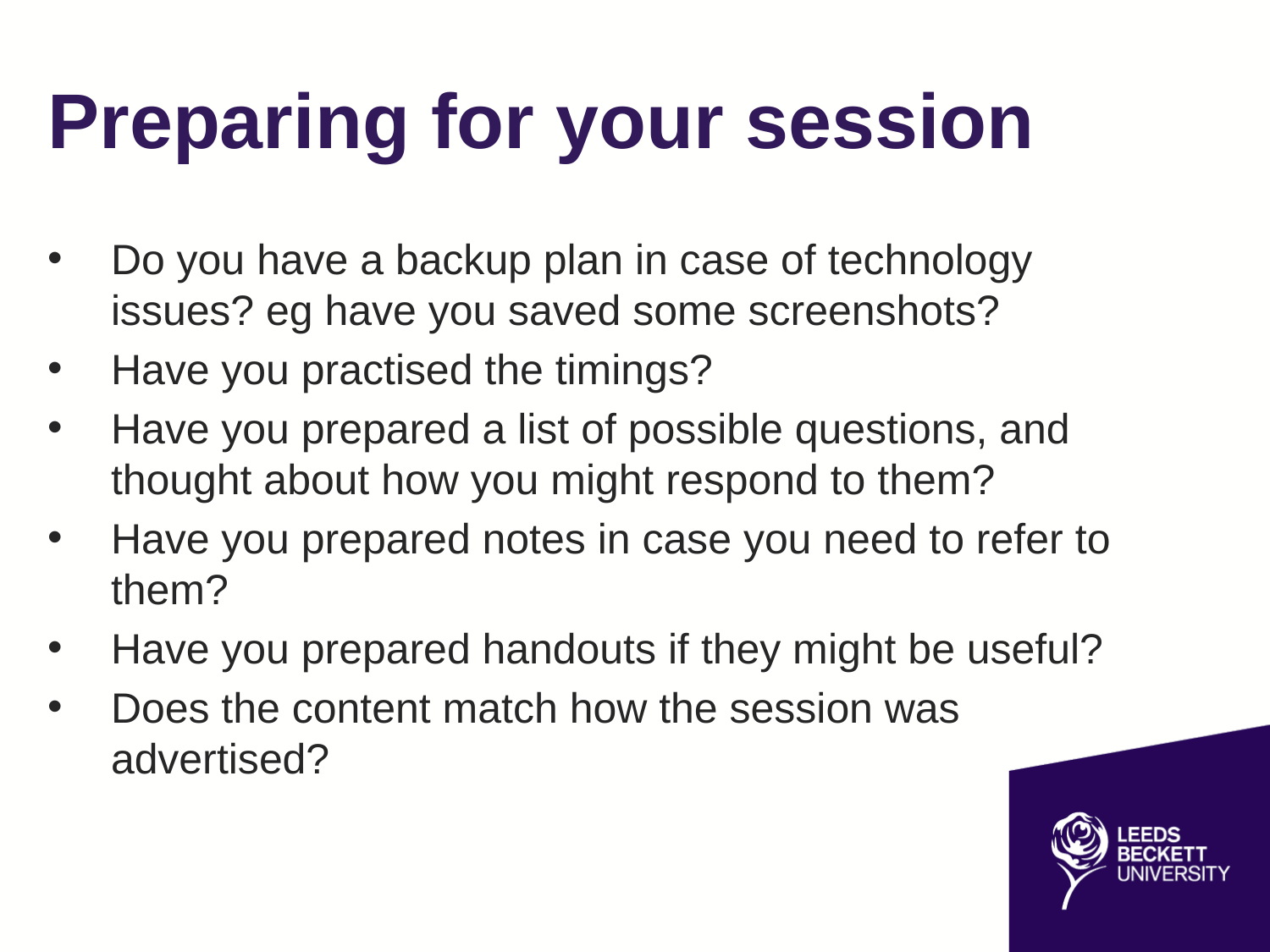

# Preparing for your session
Do you have a backup plan in case of technology issues? eg have you saved some screenshots?
Have you practised the timings?
Have you prepared a list of possible questions, and thought about how you might respond to them?
Have you prepared notes in case you need to refer to them?
Have you prepared handouts if they might be useful?
Does the content match how the session was advertised?